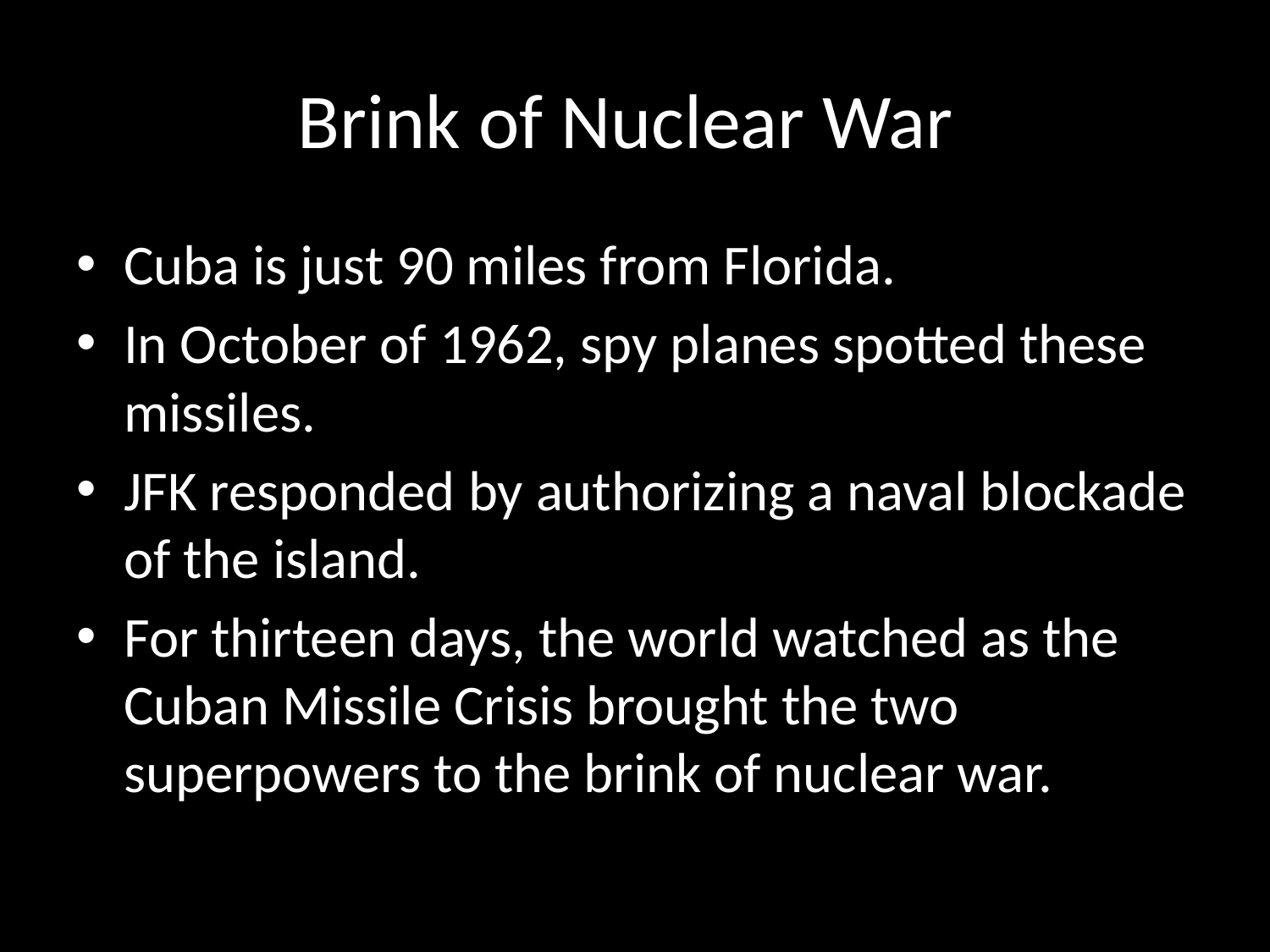

# Brink of Nuclear War
Cuba is just 90 miles from Florida.
In October of 1962, spy planes spotted these missiles.
JFK responded by authorizing a naval blockade of the island.
For thirteen days, the world watched as the Cuban Missile Crisis brought the two superpowers to the brink of nuclear war.